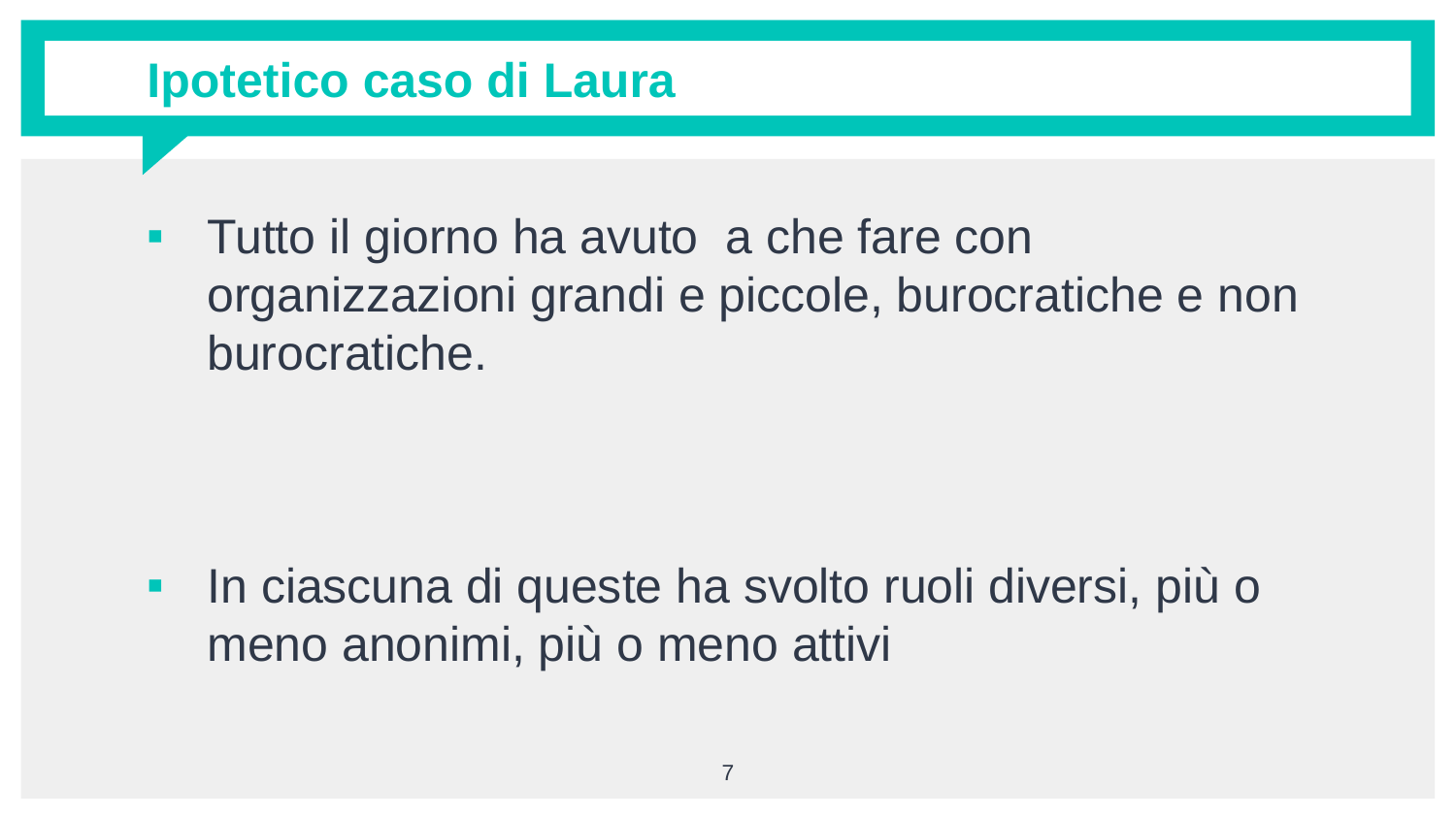

# Ipotetico caso di Laura
Tutto il giorno ha avuto  a che fare con organizzazioni grandi e piccole, burocratiche e non burocratiche.

In ciascuna di queste ha svolto ruoli diversi, più o meno anonimi, più o meno attivi

7